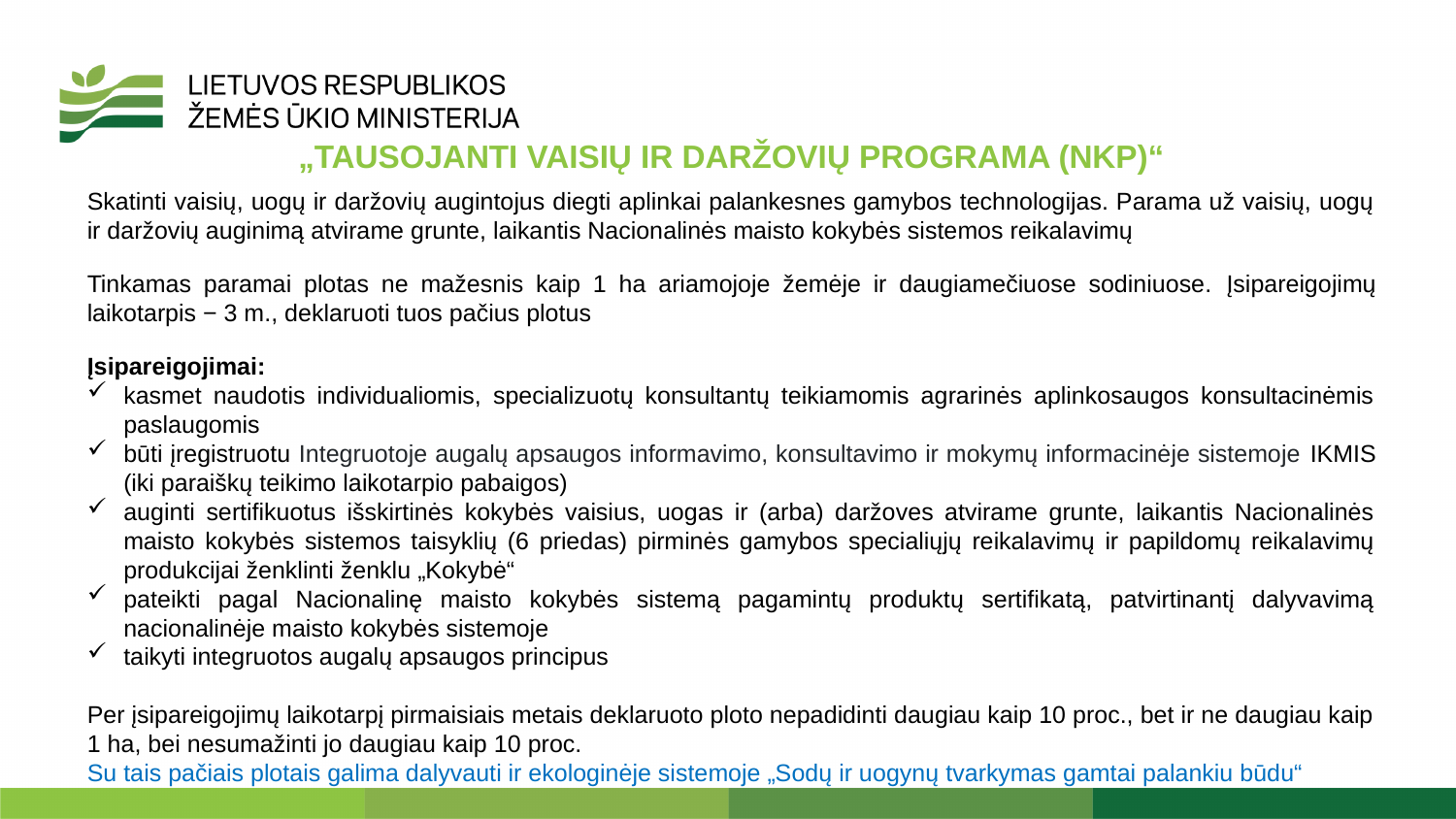

„TAUSOJANTI VAISIŲ IR DARŽOVIŲ PROGRAMA (NKP)“
Skatinti vaisių, uogų ir daržovių augintojus diegti aplinkai palankesnes gamybos technologijas. Parama už vaisių, uogų ir daržovių auginimą atvirame grunte, laikantis Nacionalinės maisto kokybės sistemos reikalavimų

Tinkamas paramai plotas ne mažesnis kaip 1 ha ariamojoje žemėje ir daugiamečiuose sodiniuose. Įsipareigojimų laikotarpis − 3 m., deklaruoti tuos pačius plotus

Įsipareigojimai:​
kasmet naudotis individualiomis, specializuotų konsultantų teikiamomis agrarinės aplinkosaugos konsultacinėmis paslaugomis
būti įregistruotu Integruotoje augalų apsaugos informavimo, konsultavimo ir mokymų informacinėje sistemoje IKMIS (iki paraiškų teikimo laikotarpio pabaigos)
auginti sertifikuotus išskirtinės kokybės vaisius, uogas ir (arba) daržoves atvirame grunte, laikantis Nacionalinės maisto kokybės sistemos taisyklių (6 priedas) pirminės gamybos specialiųjų reikalavimų ir papildomų reikalavimų produkcijai ženklinti ženklu „Kokybė“
pateikti pagal Nacionalinę maisto kokybės sistemą pagamintų produktų sertifikatą, patvirtinantį dalyvavimą nacionalinėje maisto kokybės sistemoje
taikyti integruotos augalų apsaugos principus

Per įsipareigojimų laikotarpį pirmaisiais metais deklaruoto ploto nepadidinti daugiau kaip 10 proc., bet ir ne daugiau kaip 1 ha, bei nesumažinti jo daugiau kaip 10 proc.
Su tais pačiais plotais galima dalyvauti ir ekologinėje sistemoje „Sodų ir uogynų tvarkymas gamtai palankiu būdu“